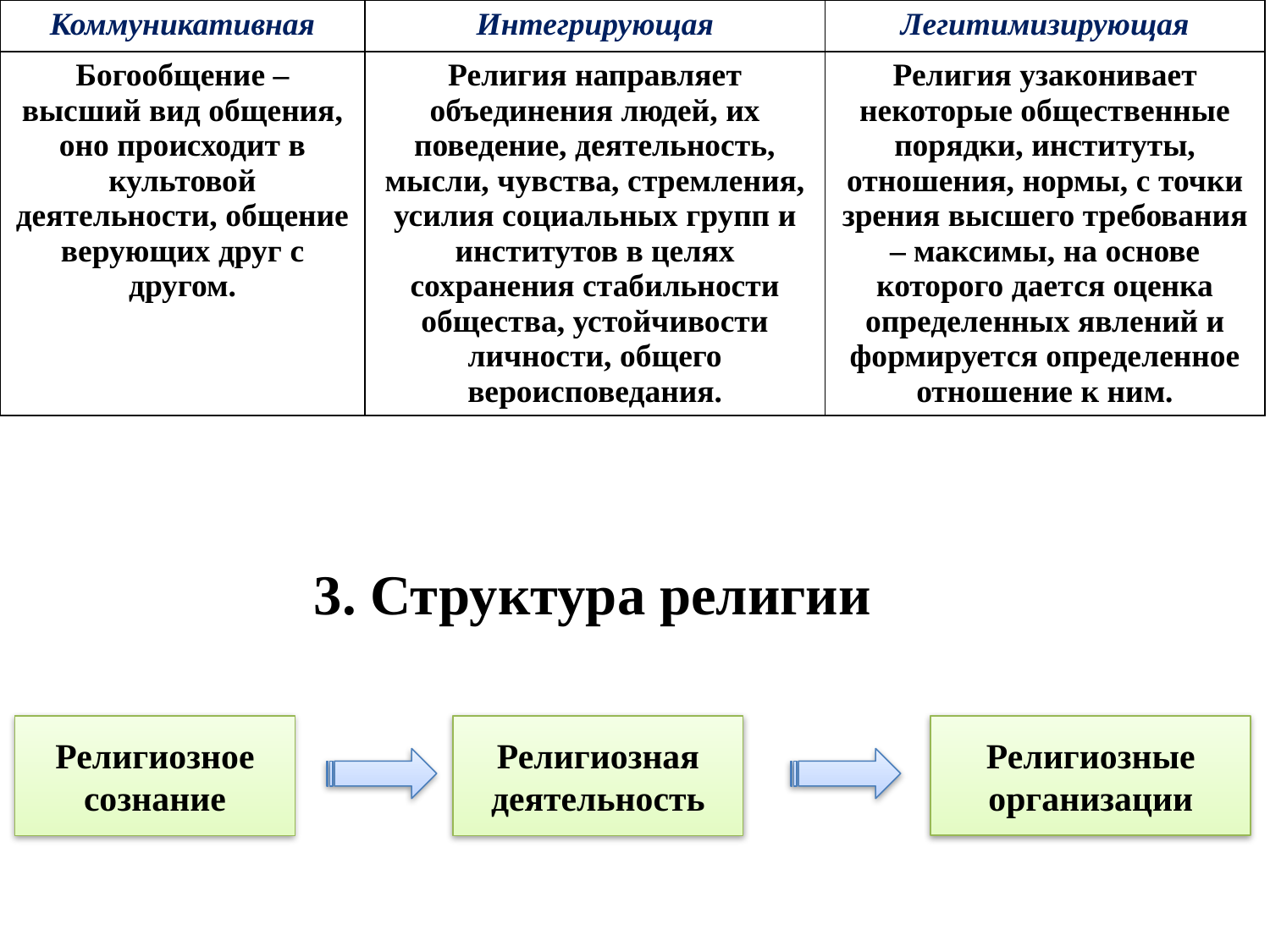

| Коммуникативная | Интегрирующая | Легитимизирующая |
| --- | --- | --- |
| Богообщение – высший вид общения, оно происходит в культовой деятельности, общение верующих друг с другом. | Религия направляет объединения людей, их поведение, деятельность, мысли, чувства, стремления, усилия социальных групп и институтов в целях сохранения стабильности общества, устойчивости личности, общего вероисповедания. | Религия узаконивает некоторые общественные порядки, институты, отношения, нормы, с точки зрения высшего требования – максимы, на основе которого дается оценка определенных явлений и формируется определенное отношение к ним. |
3. Структура религии
Религиозная деятельность
Религиозные организации
Религиозное сознание